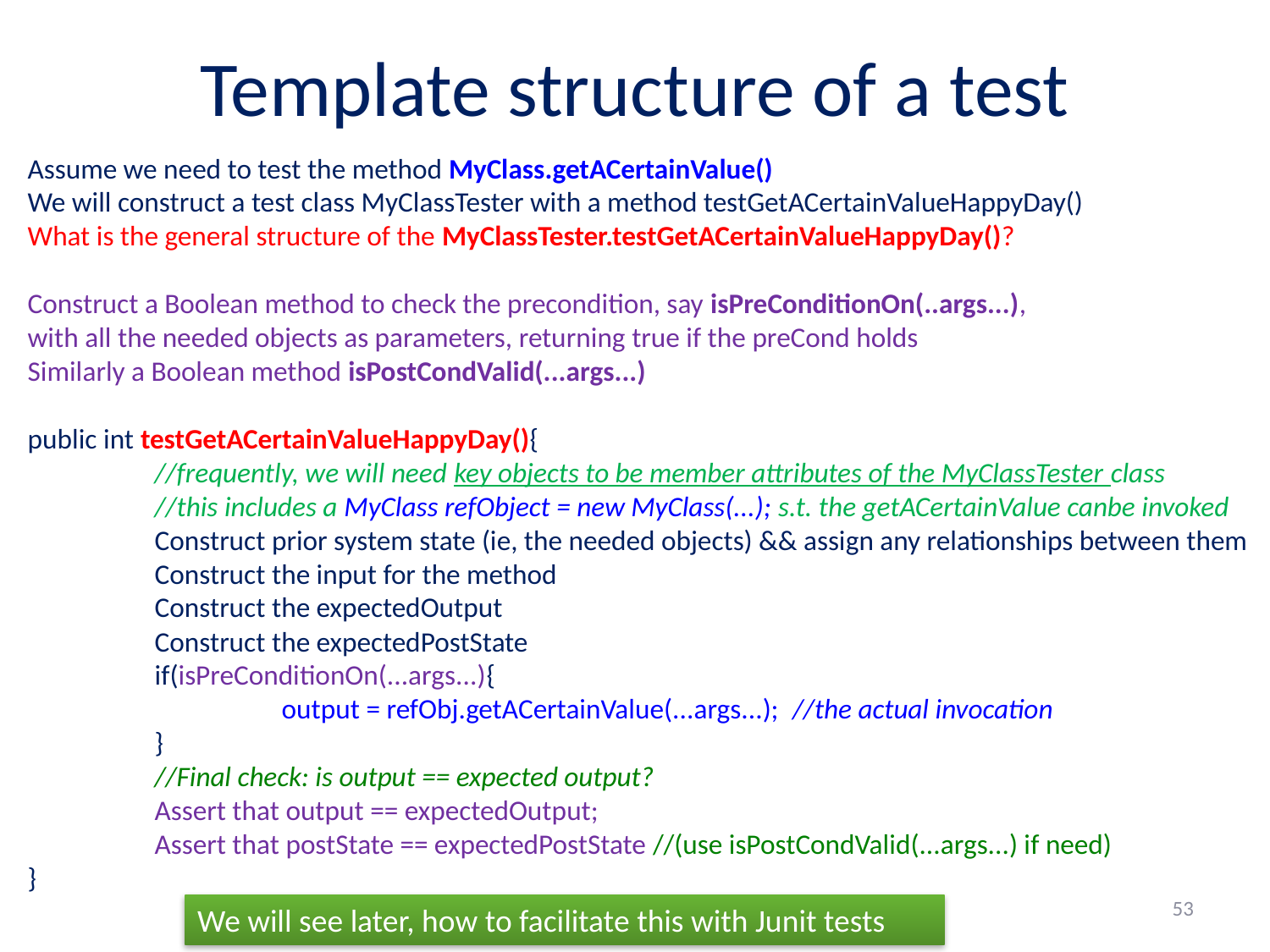

# Template structure of a test
Assume we need to test the method MyClass.getACertainValue()
We will construct a test class MyClassTester with a method testGetACertainValueHappyDay()
What is the general structure of the MyClassTester.testGetACertainValueHappyDay()?

Construct a Boolean method to check the precondition, say isPreConditionOn(..args...),
with all the needed objects as parameters, returning true if the preCond holds
Similarly a Boolean method isPostCondValid(...args...)

public int testGetACertainValueHappyDay(){
	//frequently, we will need key objects to be member attributes of the MyClassTester class
	//this includes a MyClass refObject = new MyClass(...); s.t. the getACertainValue canbe invoked
	Construct prior system state (ie, the needed objects) && assign any relationships between them
	Construct the input for the method
	Construct the expectedOutput
	Construct the expectedPostState
	if(isPreConditionOn(...args...){
		output = refObj.getACertainValue(...args...);  //the actual invocation
	}
	//Final check: is output == expected output?
	Assert that output == expectedOutput;
	Assert that postState == expectedPostState //(use isPostCondValid(...args...) if need)
}
53
We will see later, how to facilitate this with Junit tests